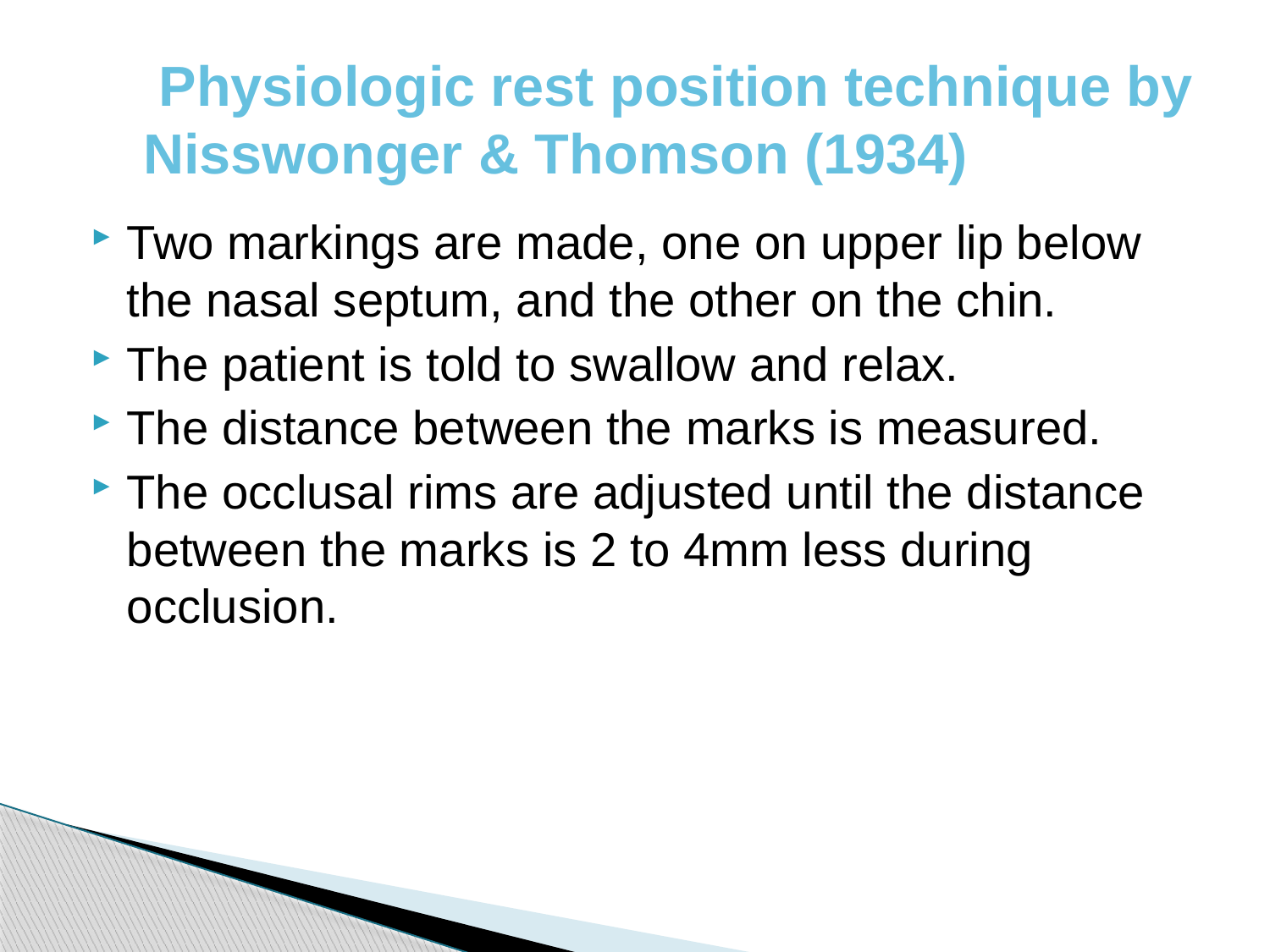

# Physiologic rest position technique by Nisswonger & Thomson (1934)
Two markings are made, one on upper lip below the nasal septum, and the other on the chin.
The patient is told to swallow and relax.
The distance between the marks is measured.
The occlusal rims are adjusted until the distance between the marks is 2 to 4mm less during occlusion.